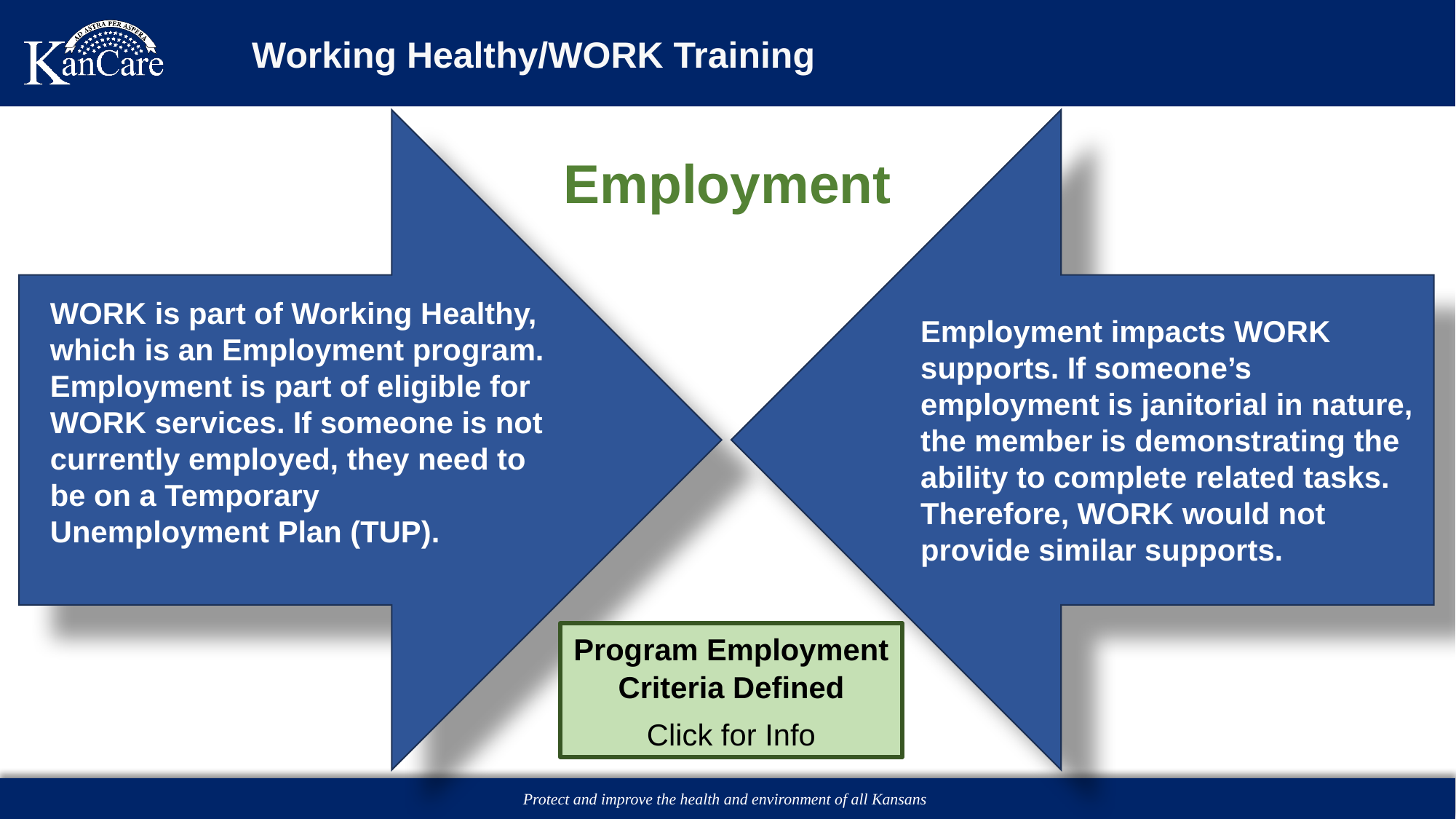

# Working Healthy/WORK Training
WORK is part of Working Healthy, which is an Employment program. Employment is part of eligible for WORK services. If someone is not currently employed, they need to be on a Temporary Unemployment Plan (TUP).

Employment impacts WORK supports. If someone’s employment is janitorial in nature, the member is demonstrating the ability to complete related tasks.  Therefore, WORK would not provide similar supports.
Employment

Program Employment Criteria Defined
Click for Info